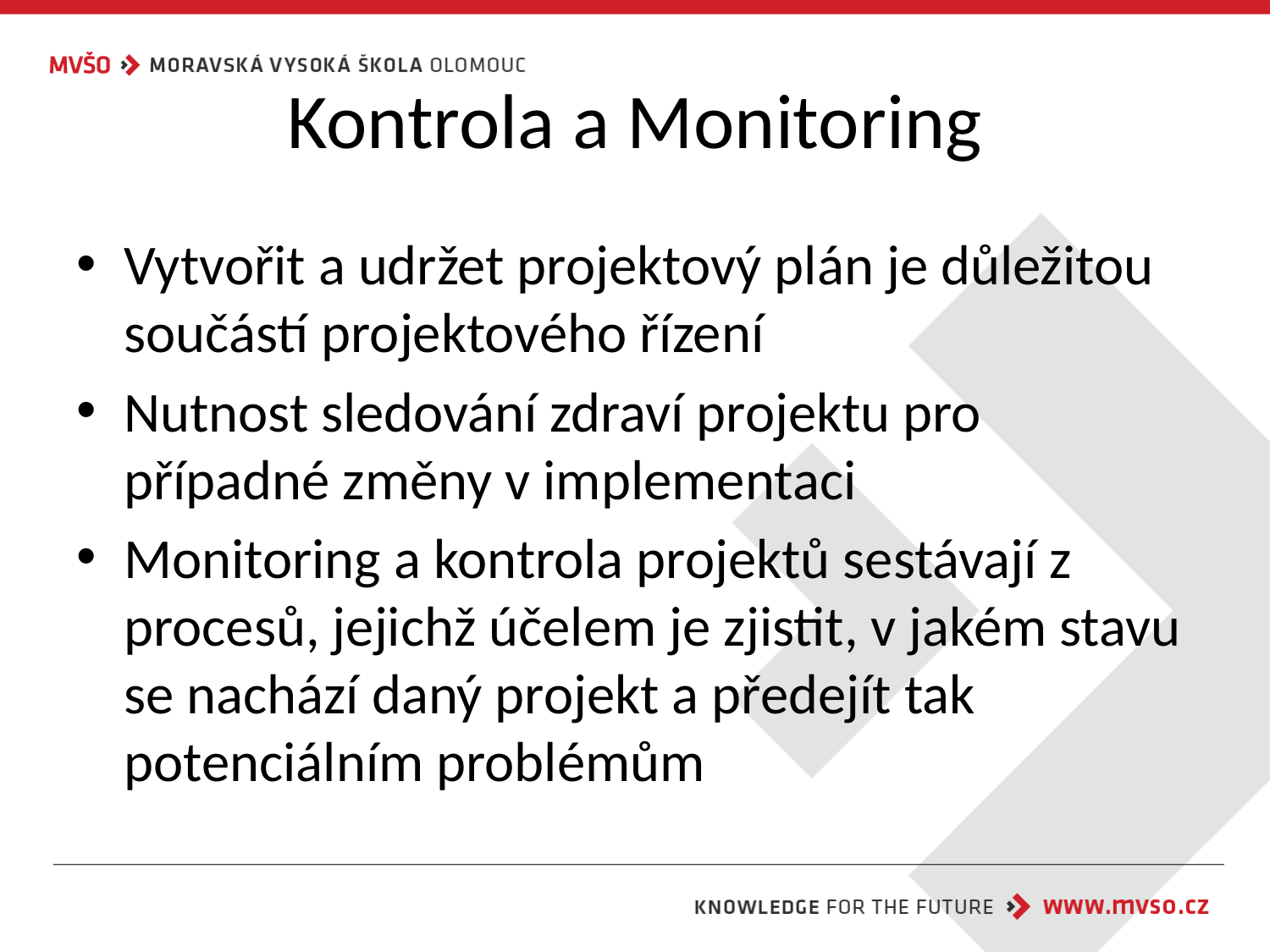

# Kontrola a Monitoring
Vytvořit a udržet projektový plán je důležitou součástí projektového řízení
Nutnost sledování zdraví projektu pro případné změny v implementaci
Monitoring a kontrola projektů sestávají z procesů, jejichž účelem je zjistit, v jakém stavu se nachází daný projekt a předejít tak potenciálním problémům